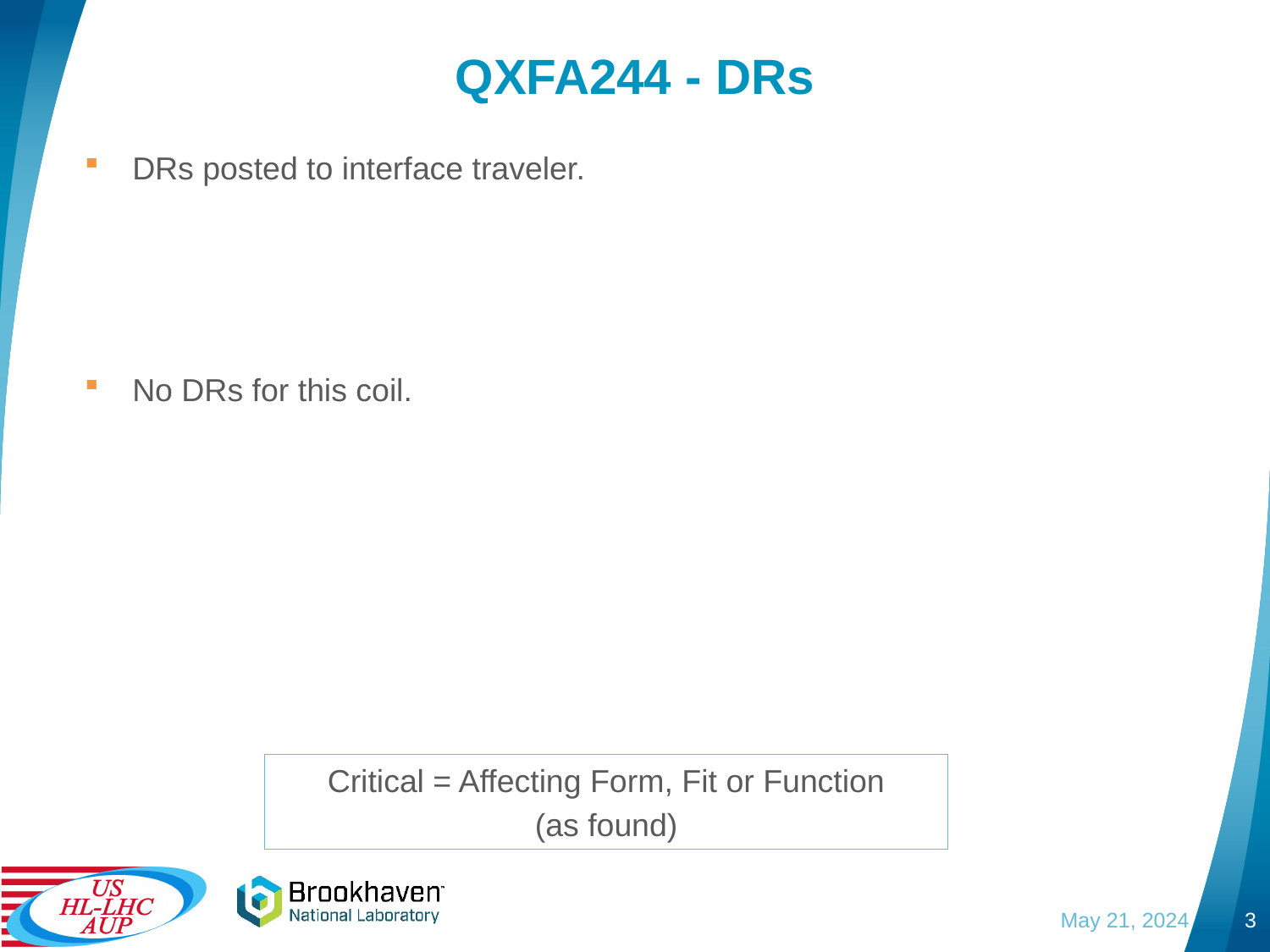

# QXFA244 - DRs
DRs posted to interface traveler.

No DRs for this coil.

Critical = Affecting Form, Fit or Function
(as found)
May 21, 2024
3